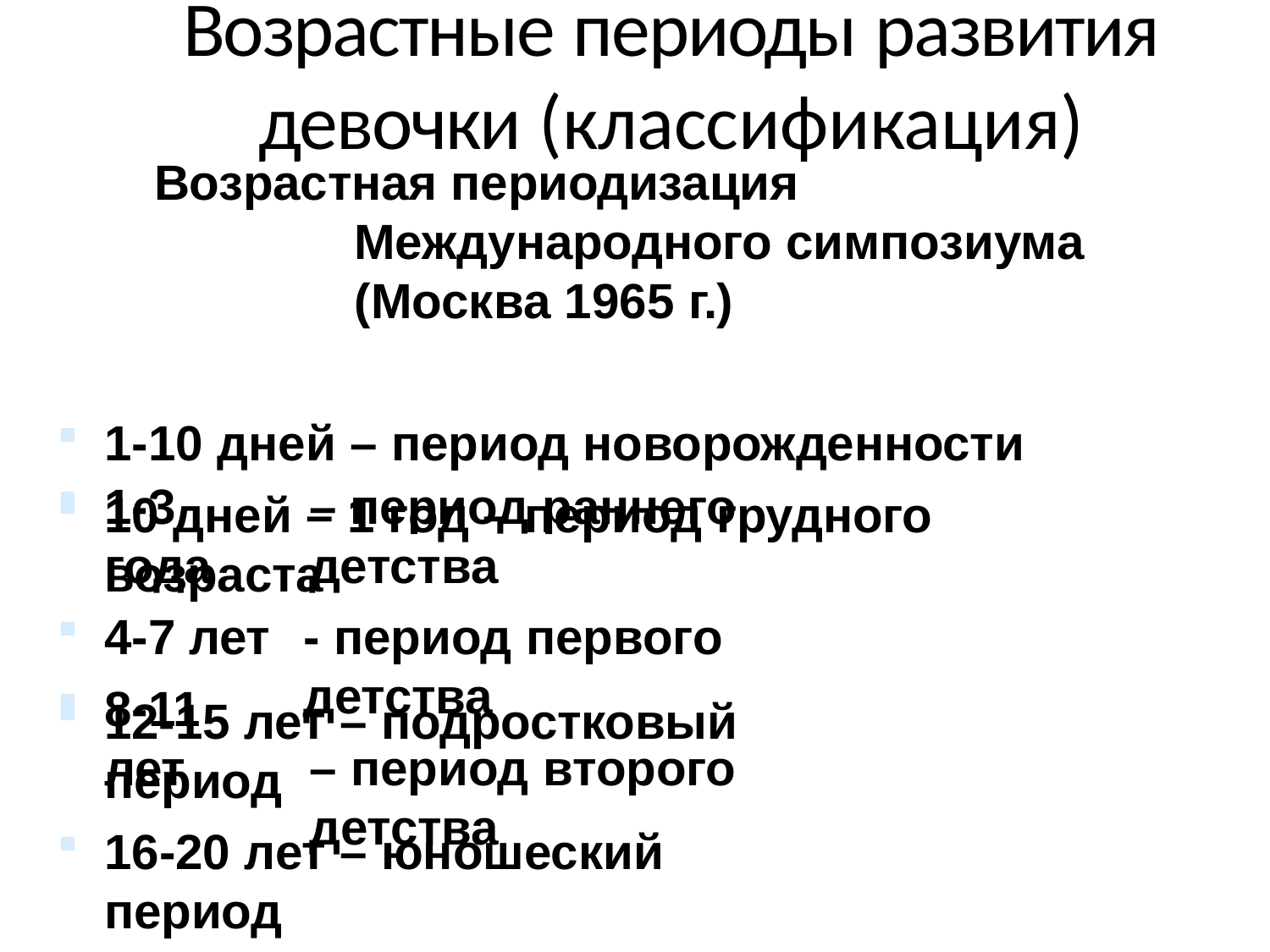

# Возрастные периоды развития девочки (классификация)
Возрастная периодизация Международного симпозиума (Москва 1965 г.)

1-10 дней – период новорожденности
10 дней – 1 год – период грудного возраста

1-3 года
4-7 лет
8-11 лет
– период раннего детства
- период первого детства
– период второго детства
12-15 лет – подростковый период
16-20 лет – юношеский период